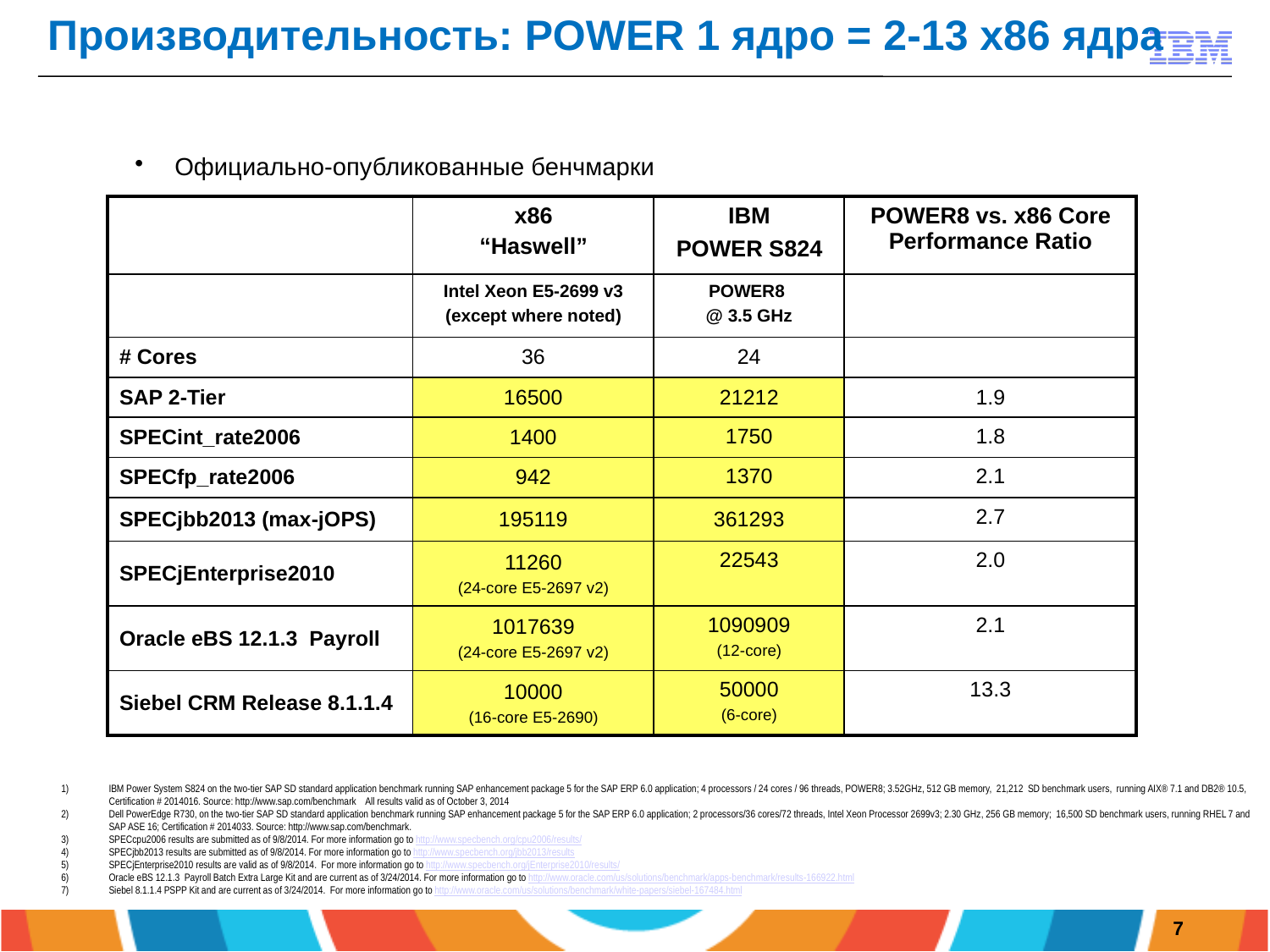

Производительность: POWER 1 ядро = 2-13 x86 ядра
Официально-опубликованные бенчмарки
|  | x86 “Haswell” | IBM POWER S824 | POWER8 vs. x86 Core Performance Ratio |
| --- | --- | --- | --- |
|  | Intel Xeon E5-2699 v3 (except where noted) | POWER8 @ 3.5 GHz |  |
| # Cores | 36 | 24 |  |
| SAP 2-Tier | 16500 | 21212 | 1.9 |
| SPECint\_rate2006 | 1400 | 1750 | 1.8 |
| SPECfp\_rate2006 | 942 | 1370 | 2.1 |
| SPECjbb2013 (max-jOPS) | 195119 | 361293 | 2.7 |
| SPECjEnterprise2010 | 11260 (24-core E5-2697 v2) | 22543 | 2.0 |
| Oracle eBS 12.1.3 Payroll | 1017639 (24-core E5-2697 v2) | 1090909 (12-core) | 2.1 |
| Siebel CRM Release 8.1.1.4 | 10000 (16-core E5-2690) | 50000 (6-core) | 13.3 |
IBM Power System S824 on the two-tier SAP SD standard application benchmark running SAP enhancement package 5 for the SAP ERP 6.0 application; 4 processors / 24 cores / 96 threads, POWER8; 3.52GHz, 512 GB memory,  21,212  SD benchmark users,  running AIX® 7.1 and DB2® 10.5, Certification # 2014016. Source: http://www.sap.com/benchmark    All results valid as of October 3, 2014
Dell PowerEdge R730, on the two-tier SAP SD standard application benchmark running SAP enhancement package 5 for the SAP ERP 6.0 application; 2 processors/36 cores/72 threads, Intel Xeon Processor 2699v3; 2.30 GHz, 256 GB memory;  16,500 SD benchmark users, running RHEL 7 and SAP ASE 16; Certification # 2014033. Source: http://www.sap.com/benchmark.
SPECcpu2006 results are submitted as of 9/8/2014. For more information go to http://www.specbench.org/cpu2006/results/
SPECjbb2013 results are submitted as of 9/8/2014. For more information go to http://www.specbench.org/jbb2013/results
SPECjEnterprise2010 results are valid as of 9/8/2014.  For more information go to http://www.specbench.org/jEnterprise2010/results/
Oracle eBS 12.1.3  Payroll Batch Extra Large Kit and are current as of 3/24/2014. For more information go to http://www.oracle.com/us/solutions/benchmark/apps-benchmark/results-166922.html
Siebel 8.1.1.4 PSPP Kit and are current as of 3/24/2014.  For more information go to http://www.oracle.com/us/solutions/benchmark/white-papers/siebel-167484.html